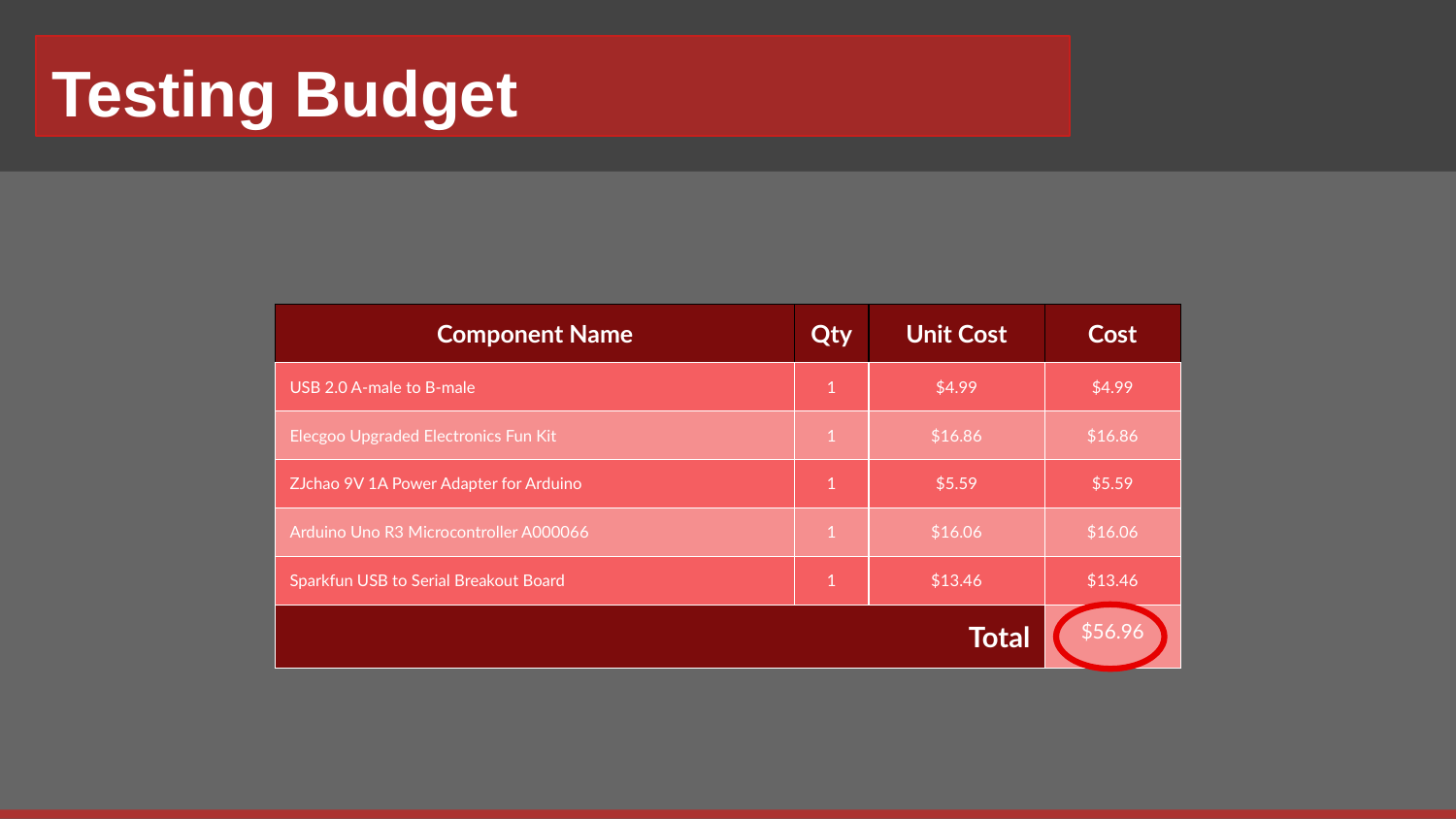

# Testing Budget
| Component Name | Qty | Unit Cost | Cost |
| --- | --- | --- | --- |
| USB 2.0 A-male to B-male | 1 | $4.99 | $4.99 |
| Elecgoo Upgraded Electronics Fun Kit | 1 | $16.86 | $16.86 |
| ZJchao 9V 1A Power Adapter for Arduino | 1 | $5.59 | $5.59 |
| Arduino Uno R3 Microcontroller A000066 | 1 | $16.06 | $16.06 |
| Sparkfun USB to Serial Breakout Board | 1 | $13.46 | $13.46 |
| Total |  |  | $56.96 |